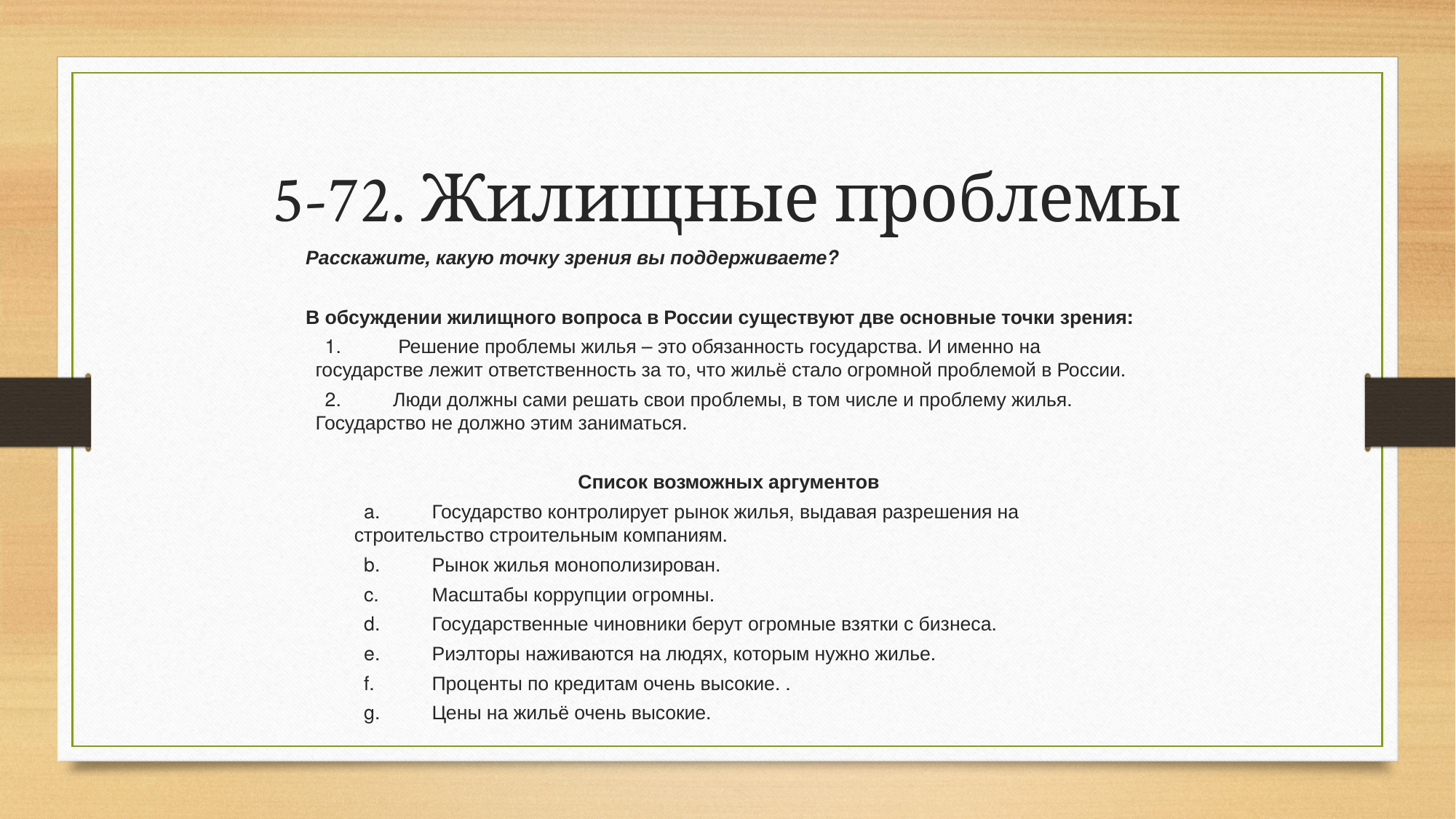

# 5-72. Жилищные проблемы
Расскажите, какую точку зрения вы поддерживаете?

В обсуждении жилищного вопроса в России существуют две основные точки зрения:
1.	 Решение проблемы жилья – это обязанность государства. И именно на государстве лежит ответственность за то, что жильё сталo огромной проблемой в России.
2.	Люди должны сами решать свои проблемы, в том числе и проблему жилья. Государство не должно этим заниматься.

Список возможных аргументов
a.	Государство контролирует рынок жилья, выдавая разрешения на строительство строительным компаниям.
b.	Рынок жилья монополизирован.
c.	Масштабы коррупции огромны.
d.	Государственные чиновники берут огромные взятки с бизнеса.
e.	Риэлторы наживаются на людях, которым нужно жилье.
f.	Проценты по кредитам очень высокие. .
g.	Цены на жильё очень высокие.